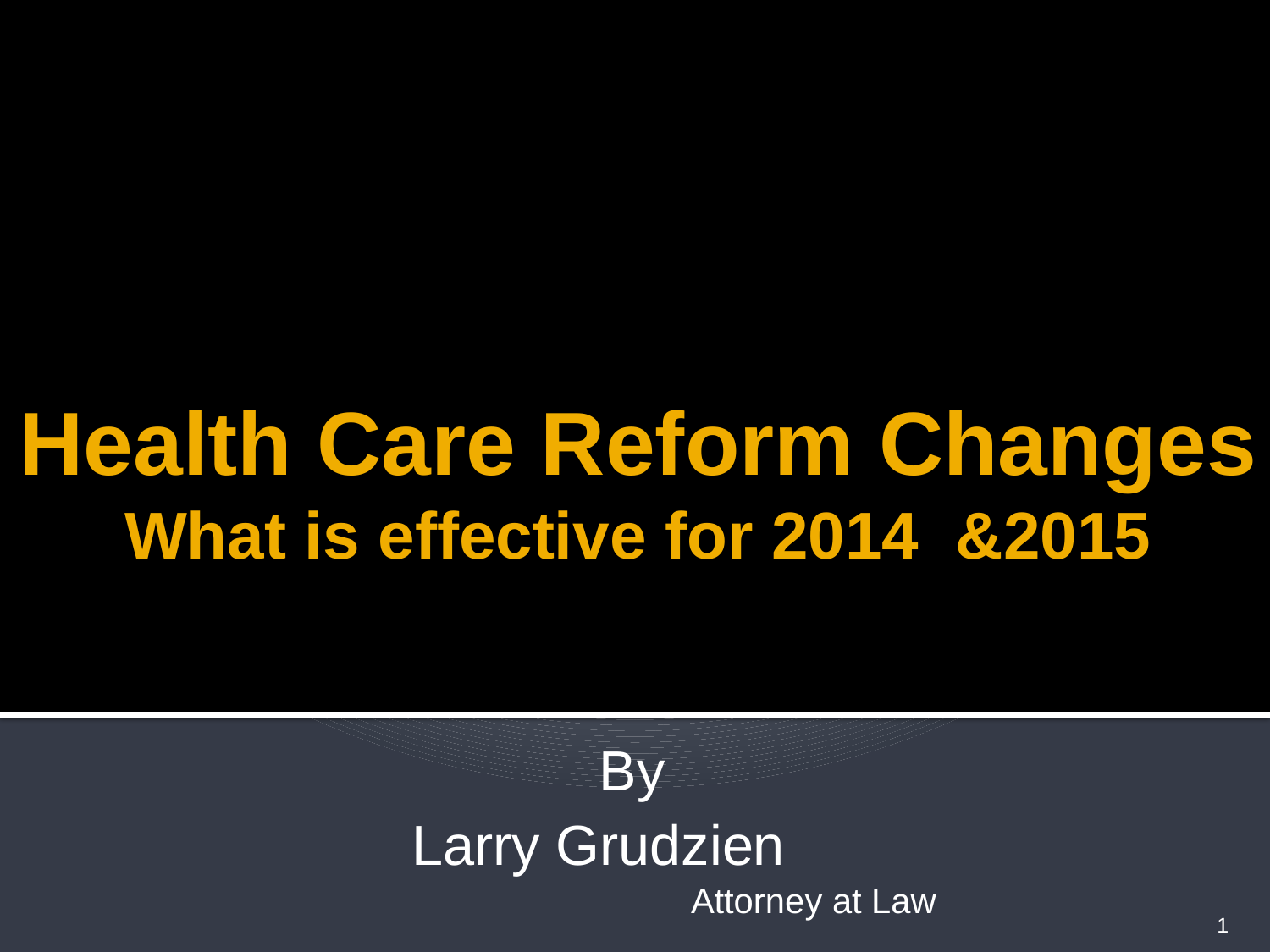

# Health Care Reform Changes What is effective for 2014  &2015
By
            Larry Grudzien
                                                                  Attorney at Law
1